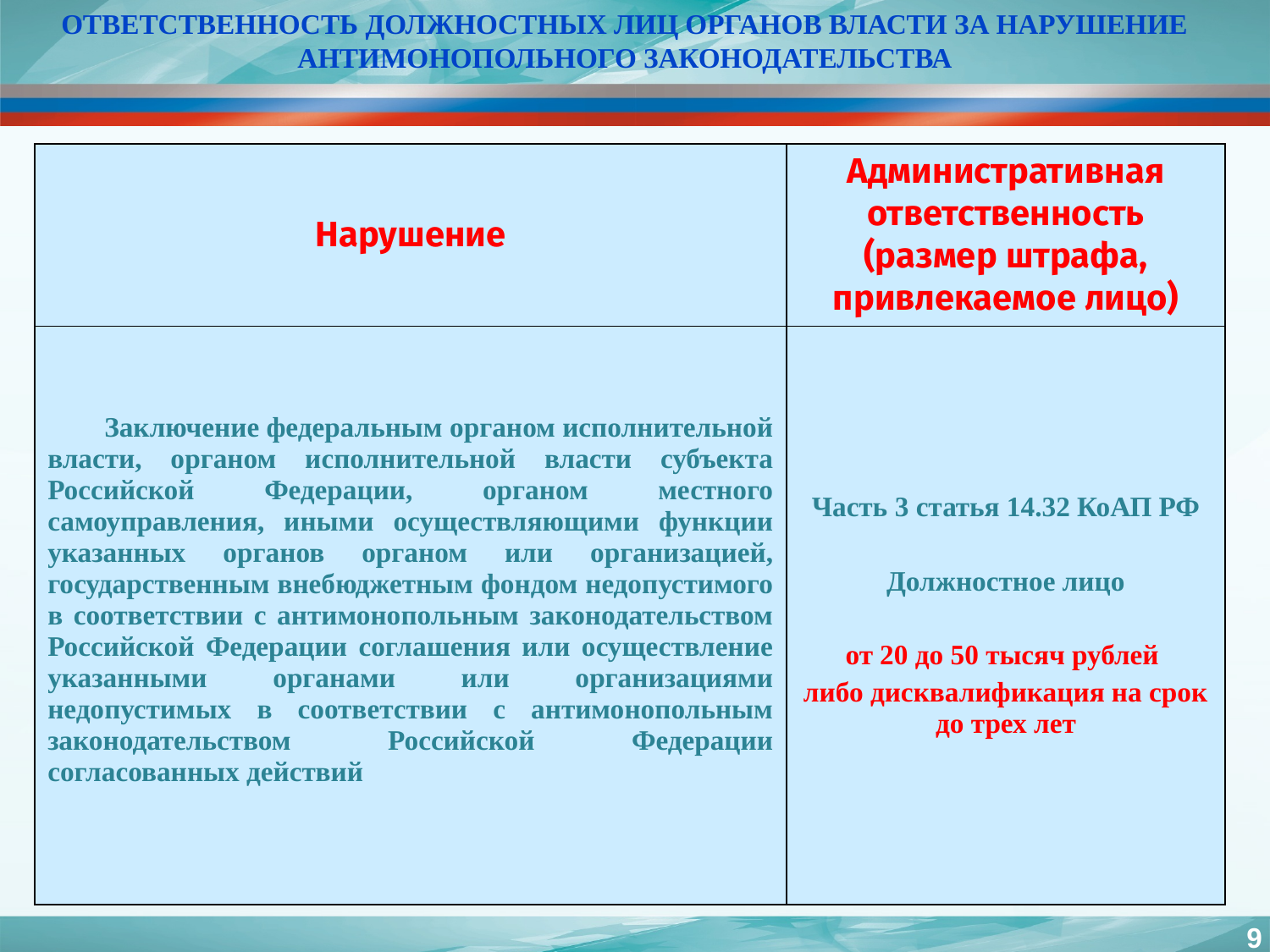

Ответственность должностных лиц органов власти за нарушение антимонопольного законодательства
| Нарушение | Административная ответственность (размер штрафа, привлекаемое лицо) |
| --- | --- |
| Заключение федеральным органом исполнительной власти, органом исполнительной власти субъекта Российской Федерации, органом местного самоуправления, иными осуществляющими функции указанных органов органом или организацией, государственным внебюджетным фондом недопустимого в соответствии с антимонопольным законодательством Российской Федерации соглашения или осуществление указанными органами или организациями недопустимых в соответствии с антимонопольным законодательством Российской Федерации согласованных действий | Часть 3 статья 14.32 КоАП РФ Должностное лицо от 20 до 50 тысяч рублей либо дисквалификация на срок до трех лет |
9